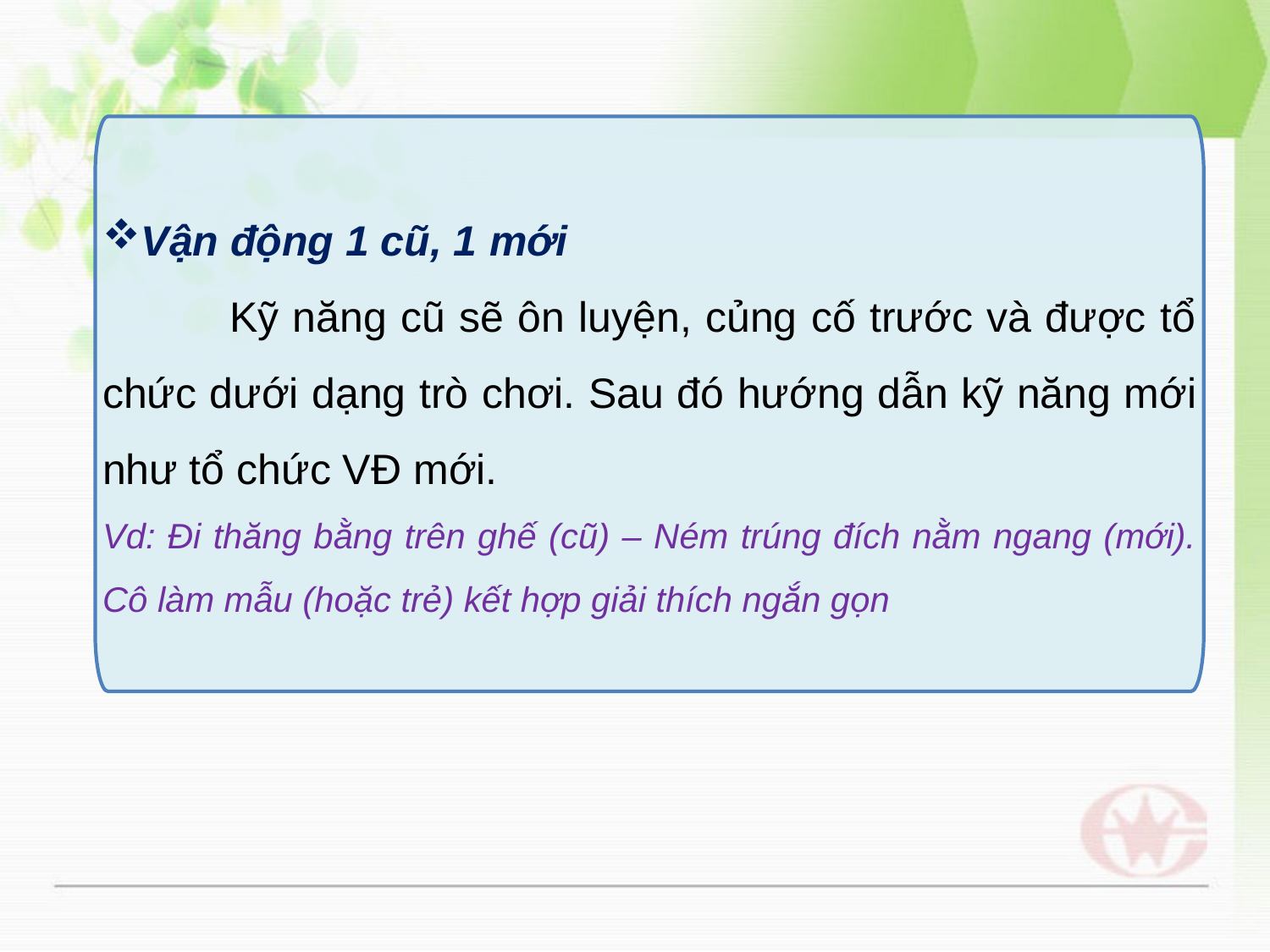

Vận động 1 cũ, 1 mới
	Kỹ năng cũ sẽ ôn luyện, củng cố trước và được tổ chức dưới dạng trò chơi. Sau đó hướng dẫn kỹ năng mới như tổ chức VĐ mới.
Vd: Đi thăng bằng trên ghế (cũ) – Ném trúng đích nằm ngang (mới). Cô làm mẫu (hoặc trẻ) kết hợp giải thích ngắn gọn